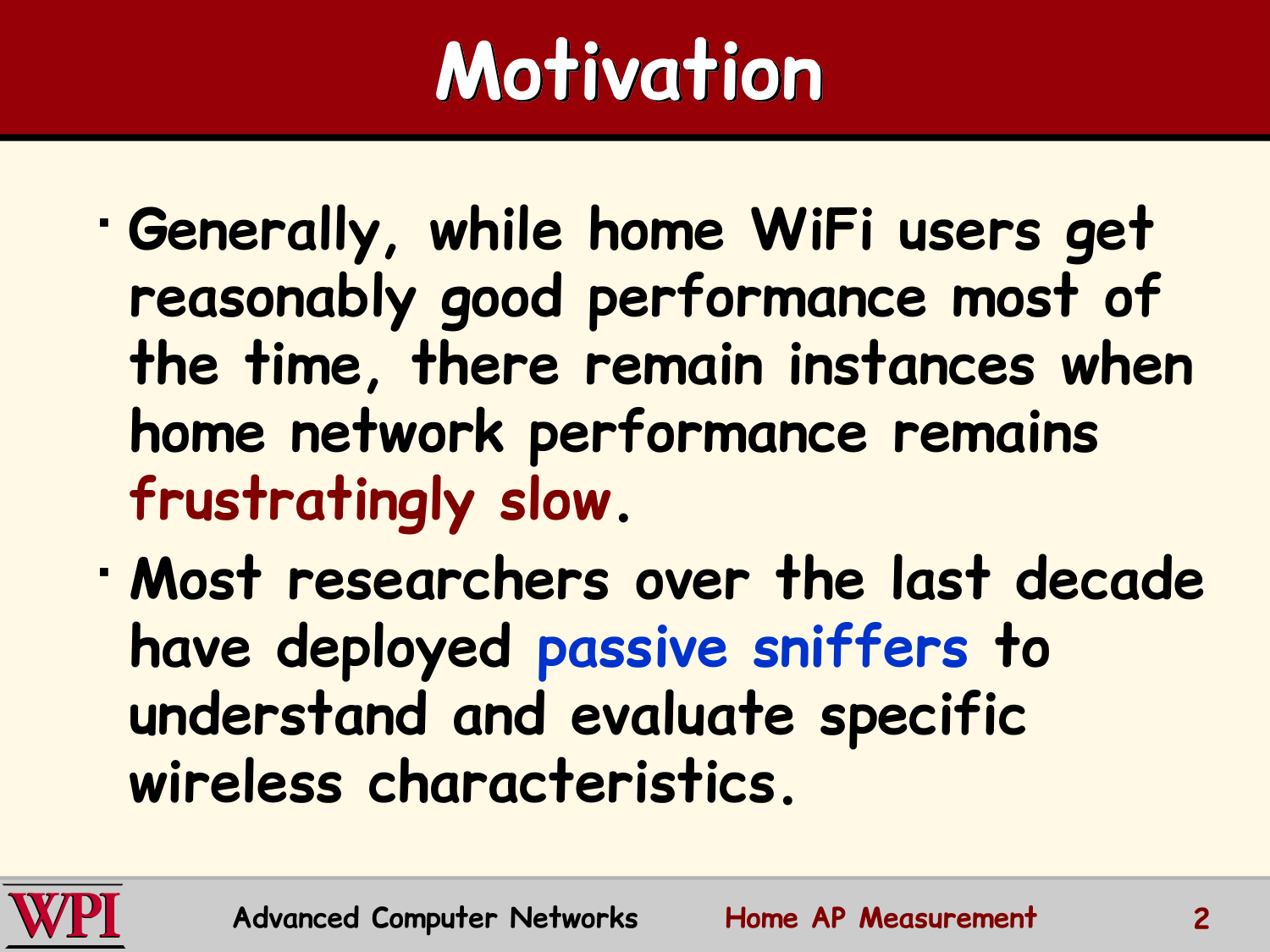

# Motivation
Generally, while home WiFi users get reasonably good performance most of the time, there remain instances when home network performance remains frustratingly slow.
Most researchers over the last decade have deployed passive sniffers to understand and evaluate specific wireless characteristics.
Advanced Computer Networks       Home AP Measurement
2